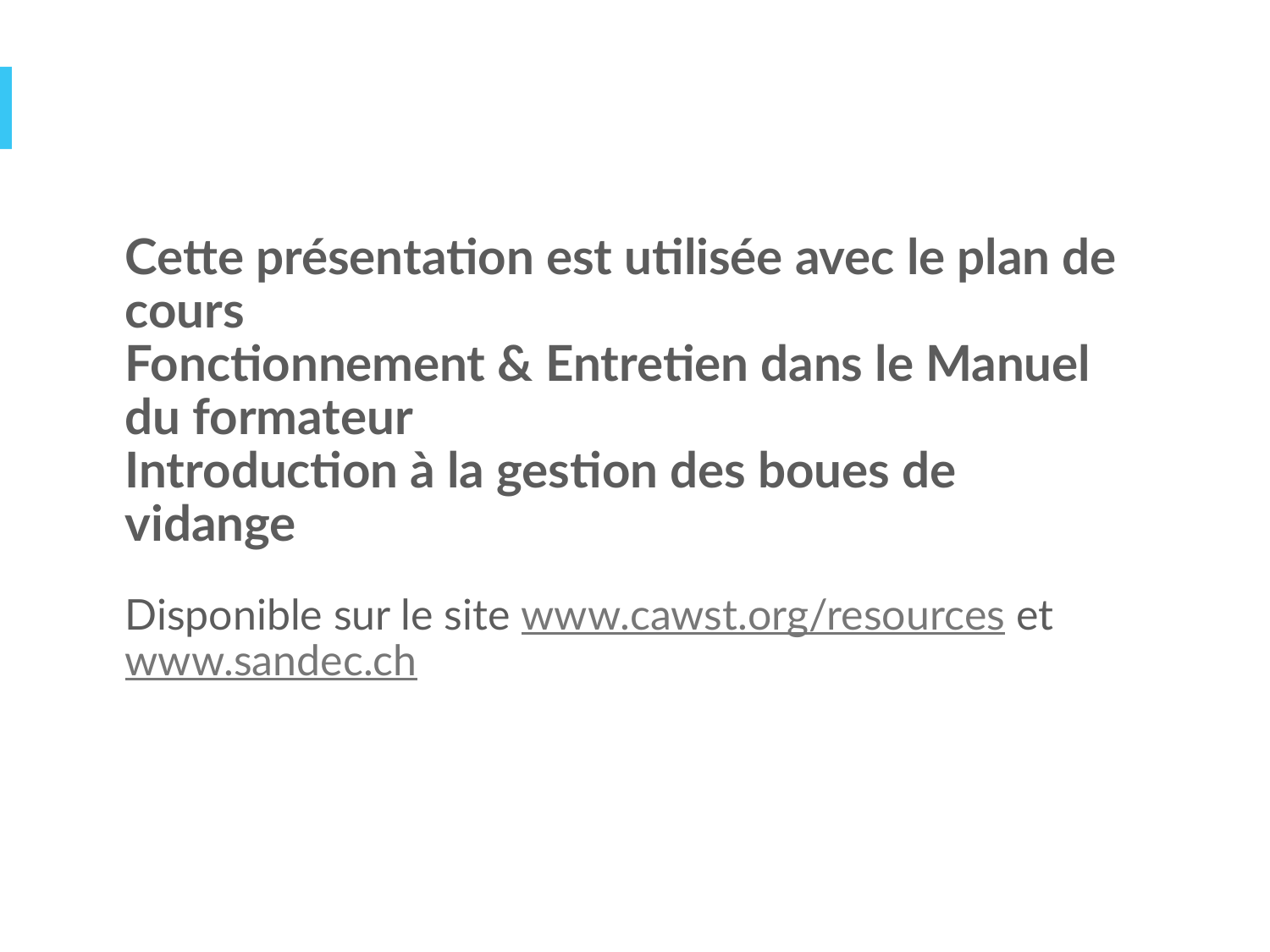

Cette présentation est utilisée avec le plan de cours
Fonctionnement & Entretien dans le Manuel du formateur
Introduction à la gestion des boues de vidange
Disponible sur le site www.cawst.org/resources et www.sandec.ch
2